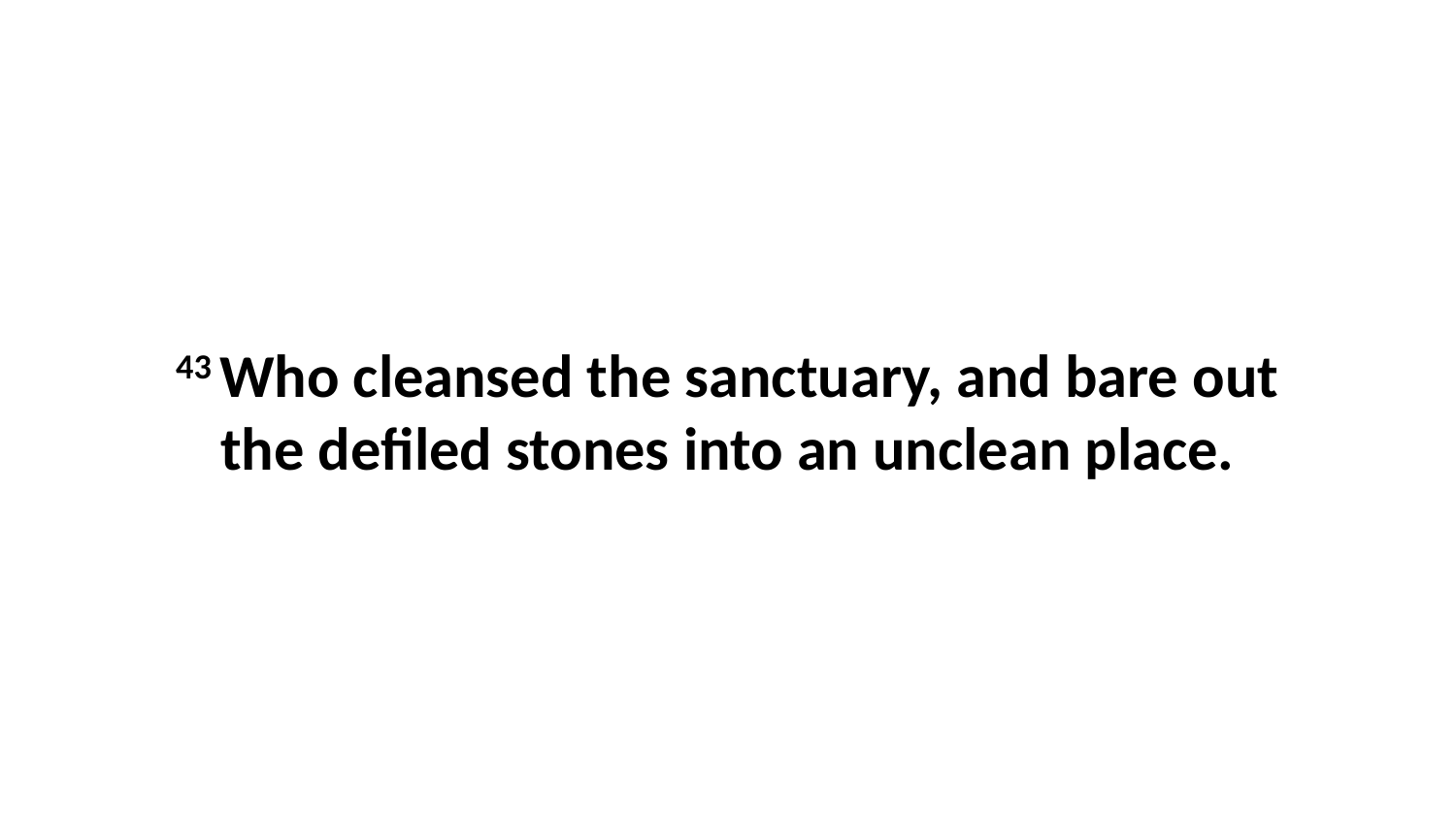

43 Who cleansed the sanctuary, and bare out the defiled stones into an unclean place.